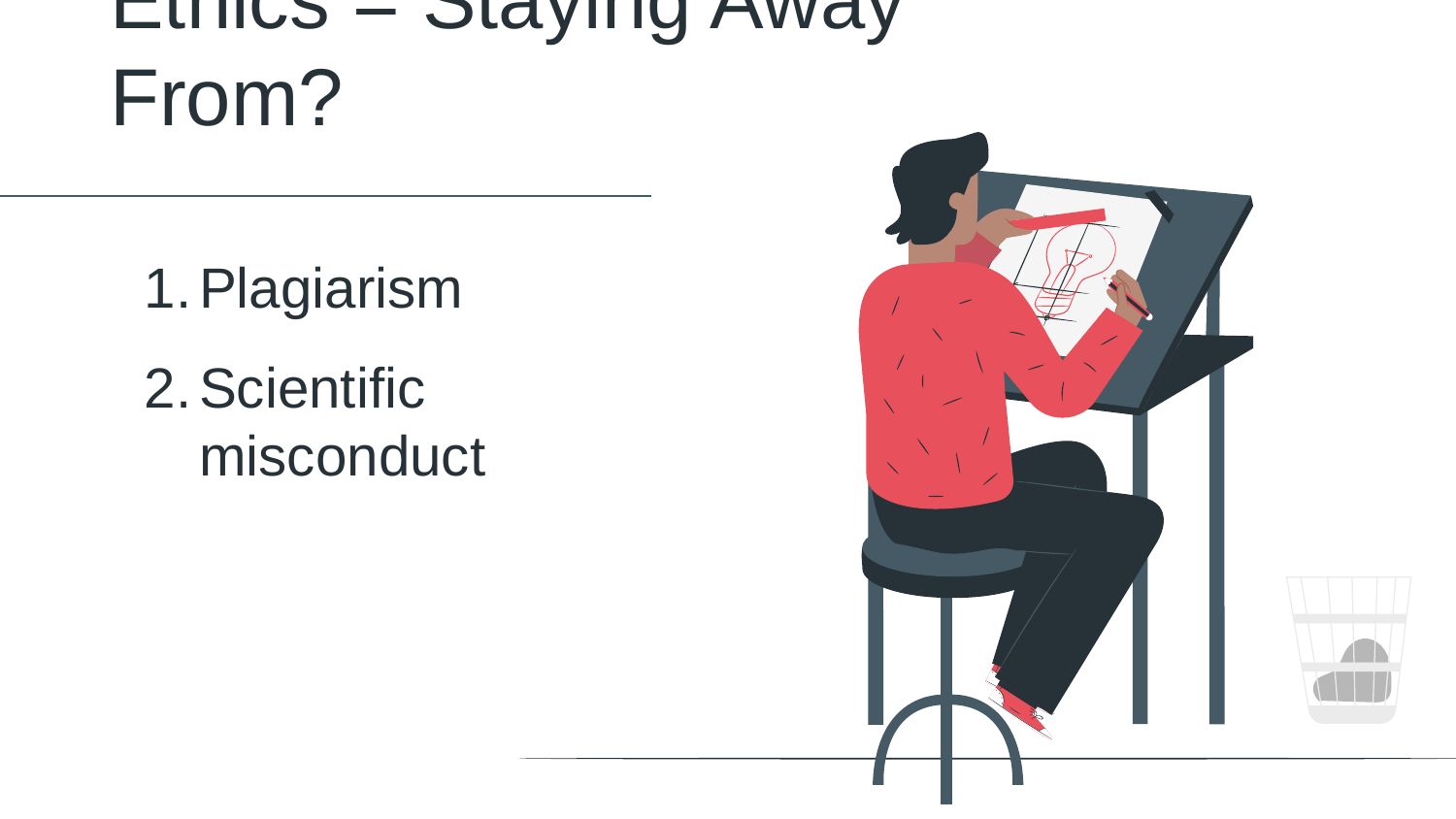

# Ethics = Staying Away From?

Plagiarism
Scientific misconduct